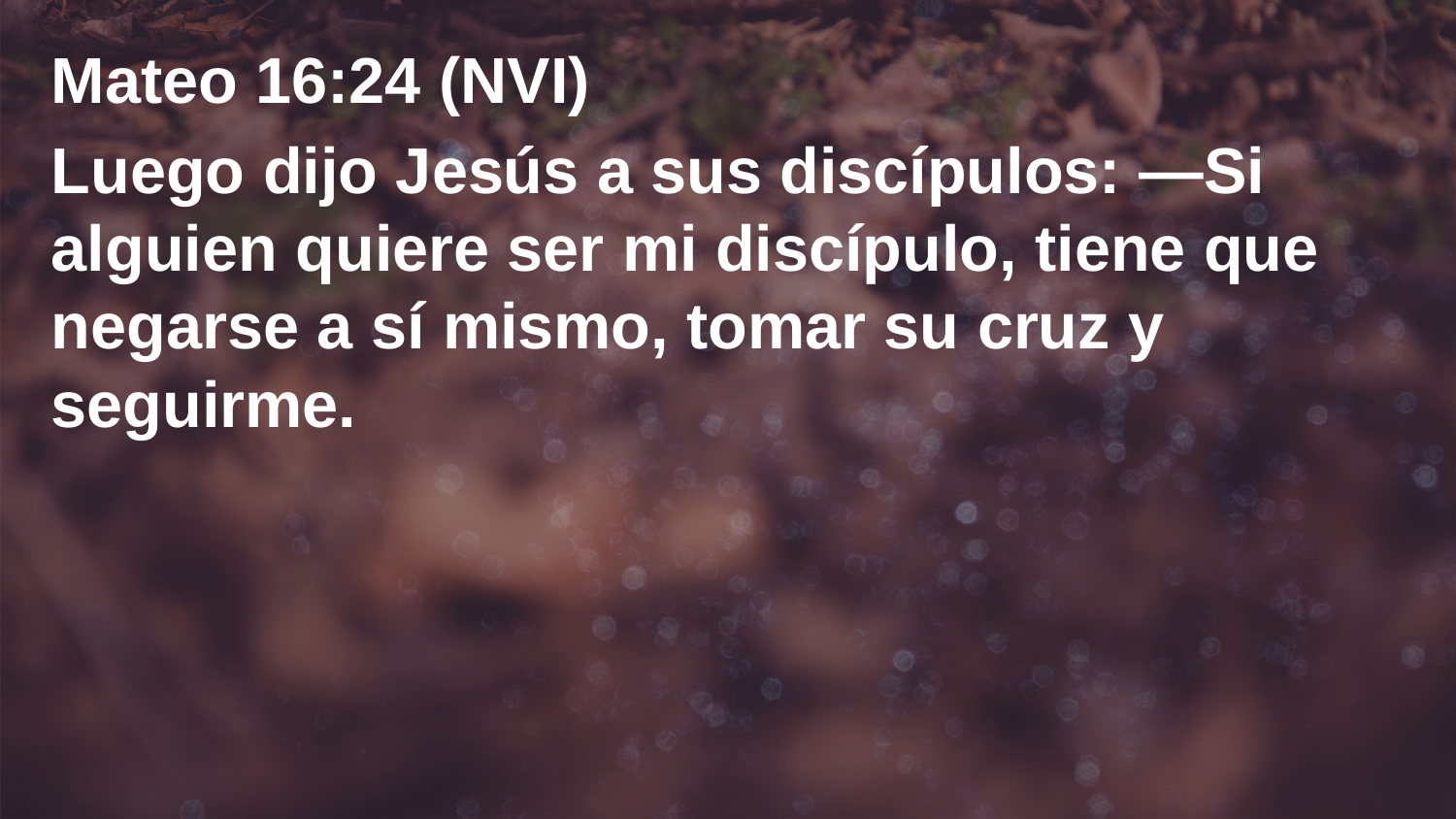

Mateo 16:24 (NVI)
Luego dijo Jesús a sus discípulos: —Si alguien quiere ser mi discípulo, tiene que negarse a sí mismo, tomar su cruz y seguirme.